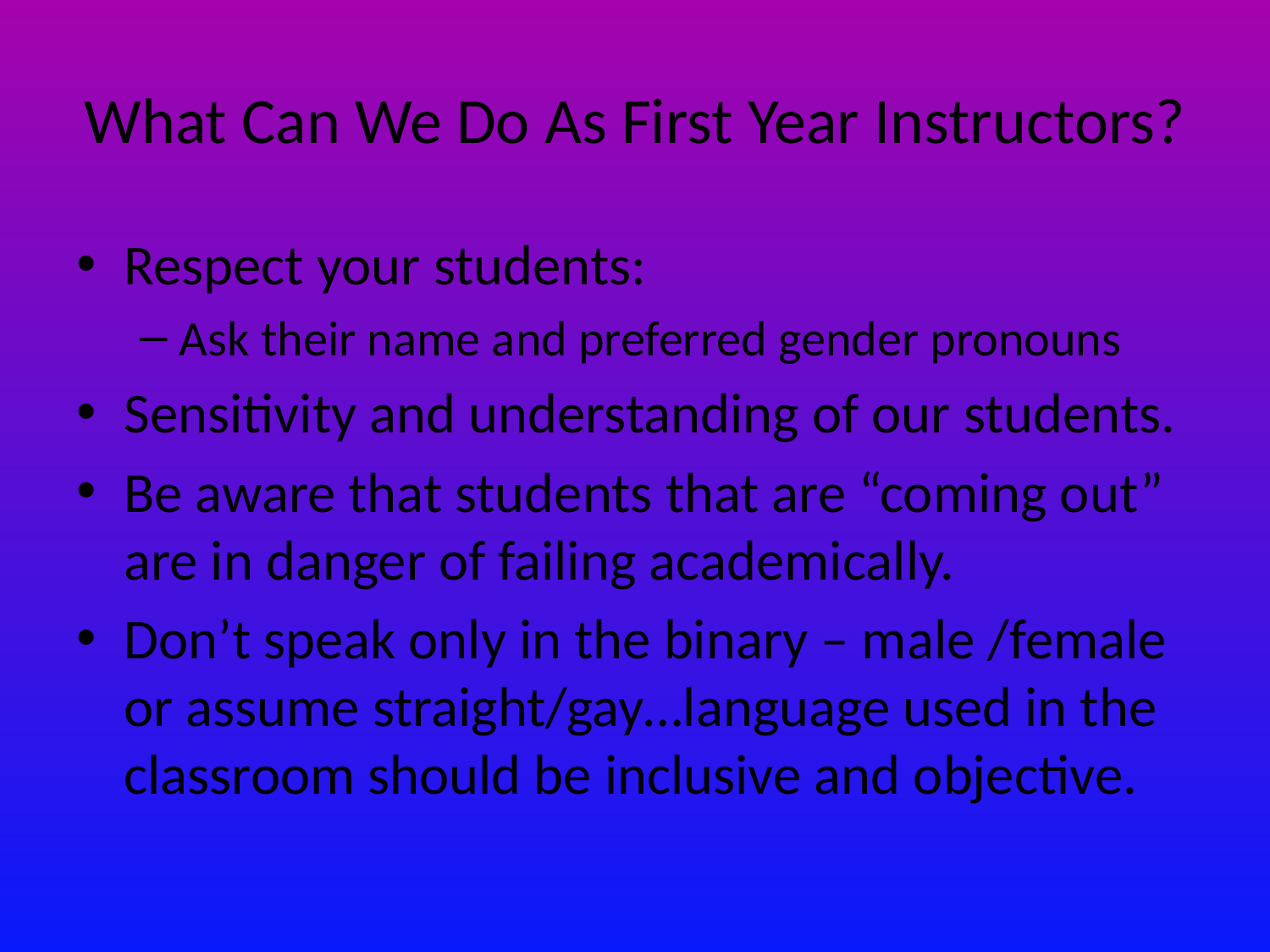

# What Can We Do As First Year Instructors?
Respect your students:
Ask their name and preferred gender pronouns
Sensitivity and understanding of our students.
Be aware that students that are “coming out” are in danger of failing academically.
Don’t speak only in the binary – male /female or assume straight/gay…language used in the classroom should be inclusive and objective.